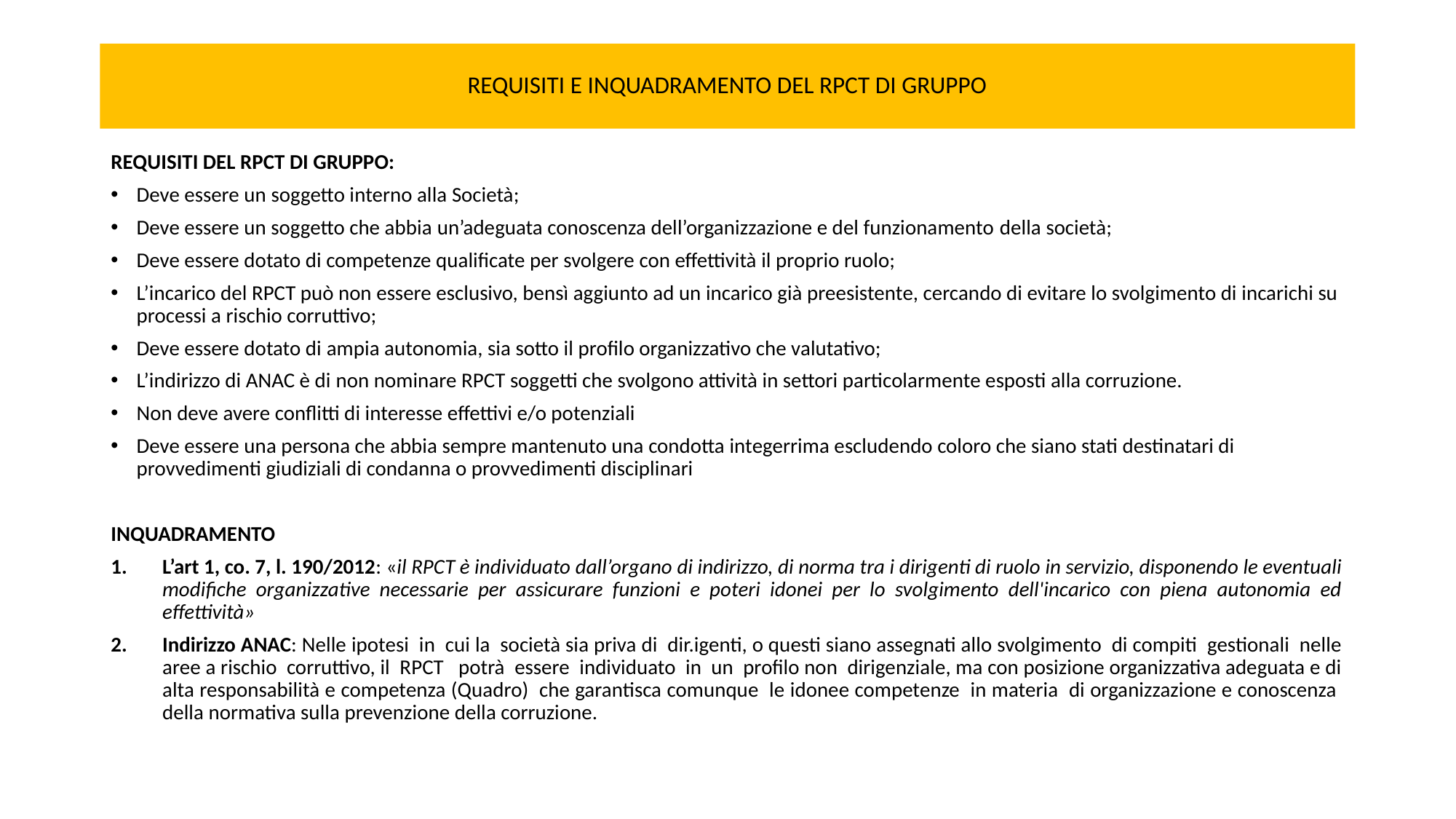

# REQUISITI E INQUADRAMENTO DEL RPCT DI GRUPPO
REQUISITI DEL RPCT DI GRUPPO:
Deve essere un soggetto interno alla Società;
Deve essere un soggetto che abbia un’adeguata conoscenza dell’organizzazione e del funzionamento della società;
Deve essere dotato di competenze qualificate per svolgere con effettività il proprio ruolo;
L’incarico del RPCT può non essere esclusivo, bensì aggiunto ad un incarico già preesistente, cercando di evitare lo svolgimento di incarichi su processi a rischio corruttivo;
Deve essere dotato di ampia autonomia, sia sotto il profilo organizzativo che valutativo;
L’indirizzo di ANAC è di non nominare RPCT soggetti che svolgono attività in settori particolarmente esposti alla corruzione.
Non deve avere conflitti di interesse effettivi e/o potenziali
Deve essere una persona che abbia sempre mantenuto una condotta integerrima escludendo coloro che siano stati destinatari di provvedimenti giudiziali di condanna o provvedimenti disciplinari

INQUADRAMENTO
L’art 1, co. 7, l. 190/2012: «il RPCT è individuato dall’organo di indirizzo, di norma tra i dirigenti di ruolo in servizio, disponendo le eventuali modifiche organizzative necessarie per assicurare funzioni e poteri idonei per lo svolgimento dell'incarico con piena autonomia ed effettività»
Indirizzo ANAC: Nelle ipotesi  in  cui la  società sia priva di  dir.igenti, o questi siano assegnati allo svolgimento  di compiti  gestionali  nelle aree a rischio  corruttivo, il  RPCT   potrà  essere  individuato  in  un  profilo non  dirigenziale, ma con posizione organizzativa adeguata e di alta responsabilità e competenza (Quadro)  che garantisca comunque  le idonee competenze  in materia  di organizzazione e conoscenza  della normativa sulla prevenzione della corruzione.